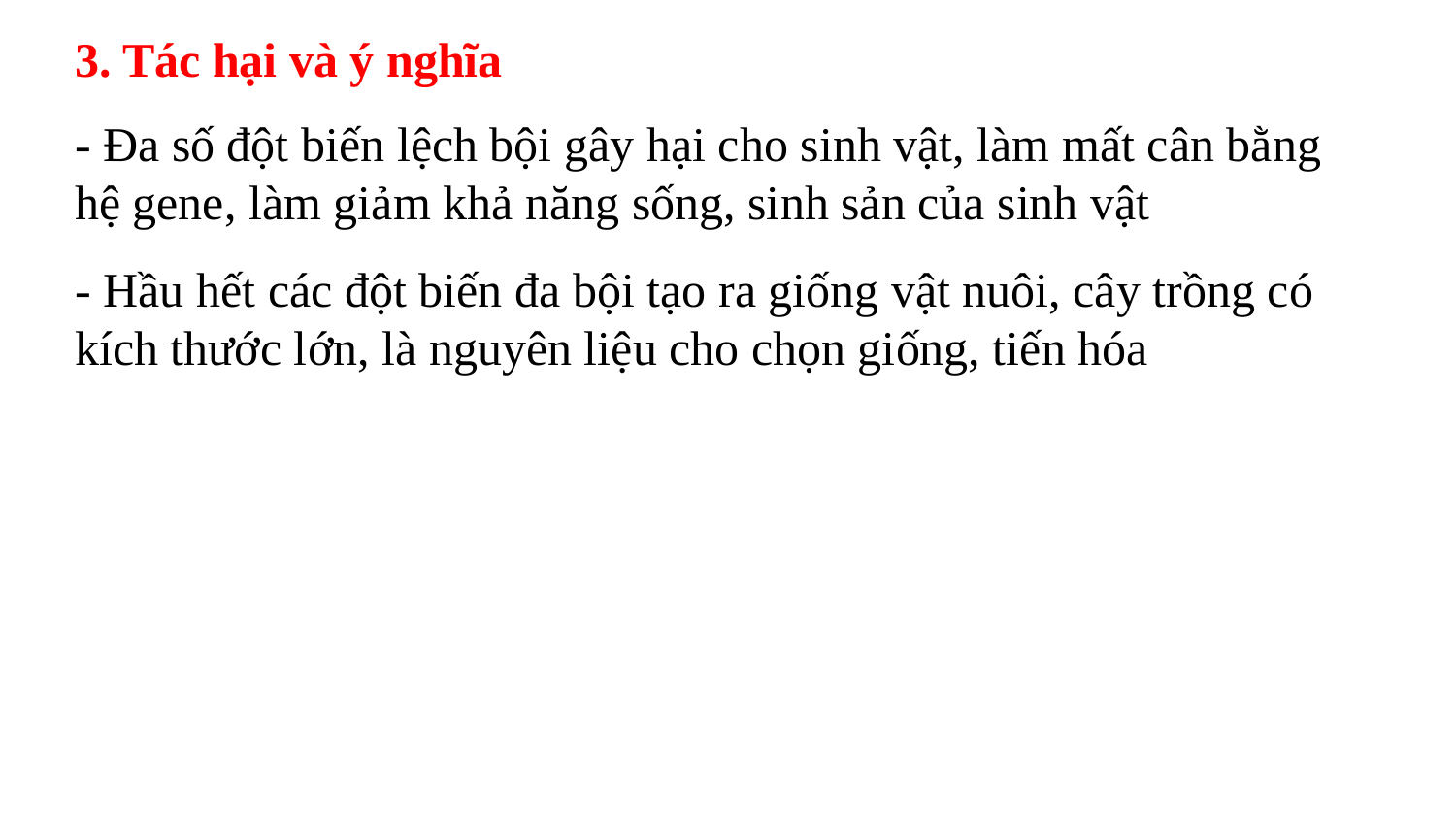

3. Tác hại và ý nghĩa
- Đa số đột biến lệch bội gây hại cho sinh vật, làm mất cân bằng hệ gene, làm giảm khả năng sống, sinh sản của sinh vật
- Hầu hết các đột biến đa bội tạo ra giống vật nuôi, cây trồng có kích thước lớn, là nguyên liệu cho chọn giống, tiến hóa